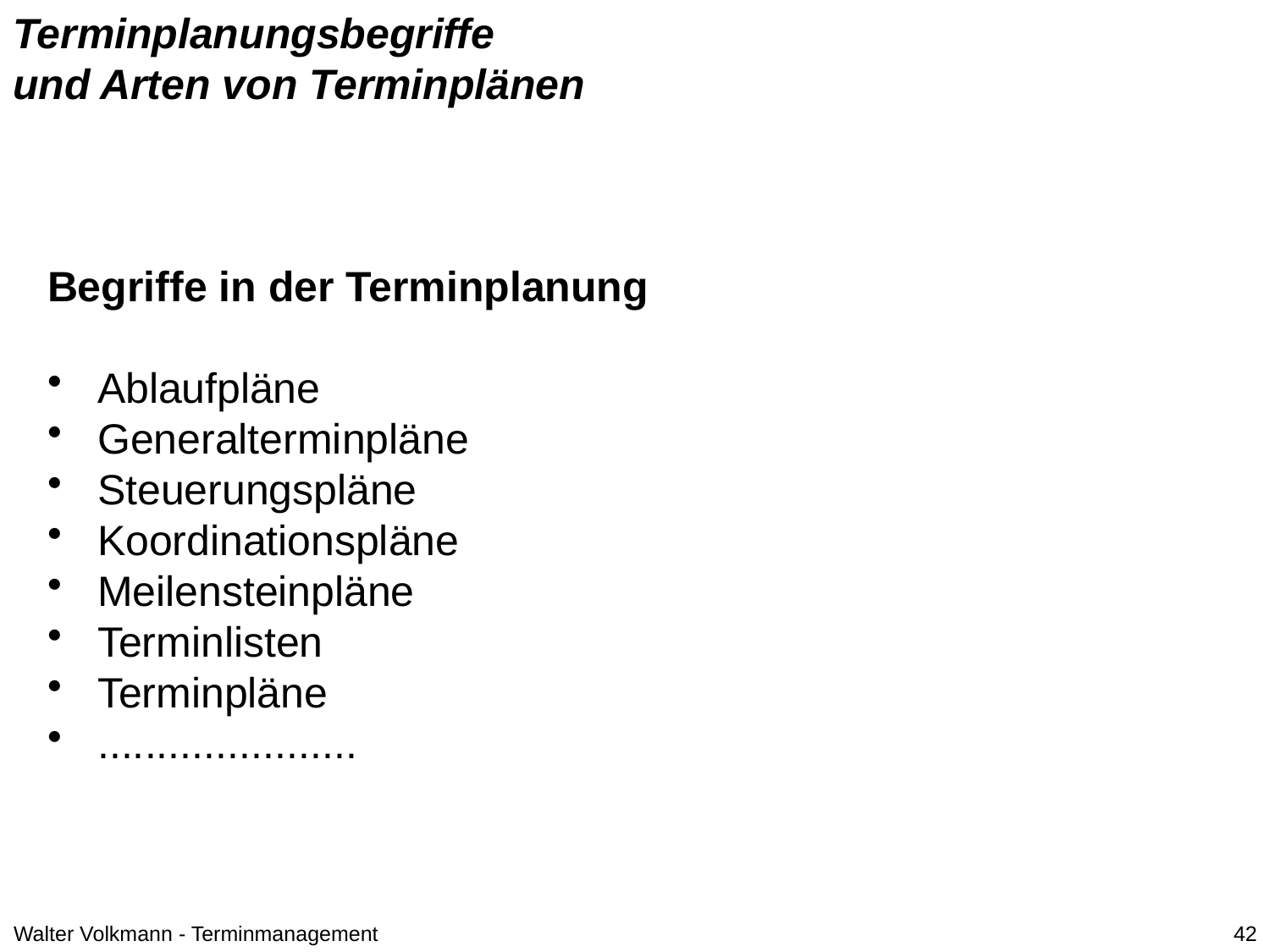

Terminplanungsbegriffe
und Arten von Terminplänen
Begriffe in der Terminplanung

Ablaufpläne
Generalterminpläne
Steuerungspläne
Koordinationspläne
Meilensteinpläne
Terminlisten
Terminpläne
......................
Walter Volkmann - Terminmanagement
42